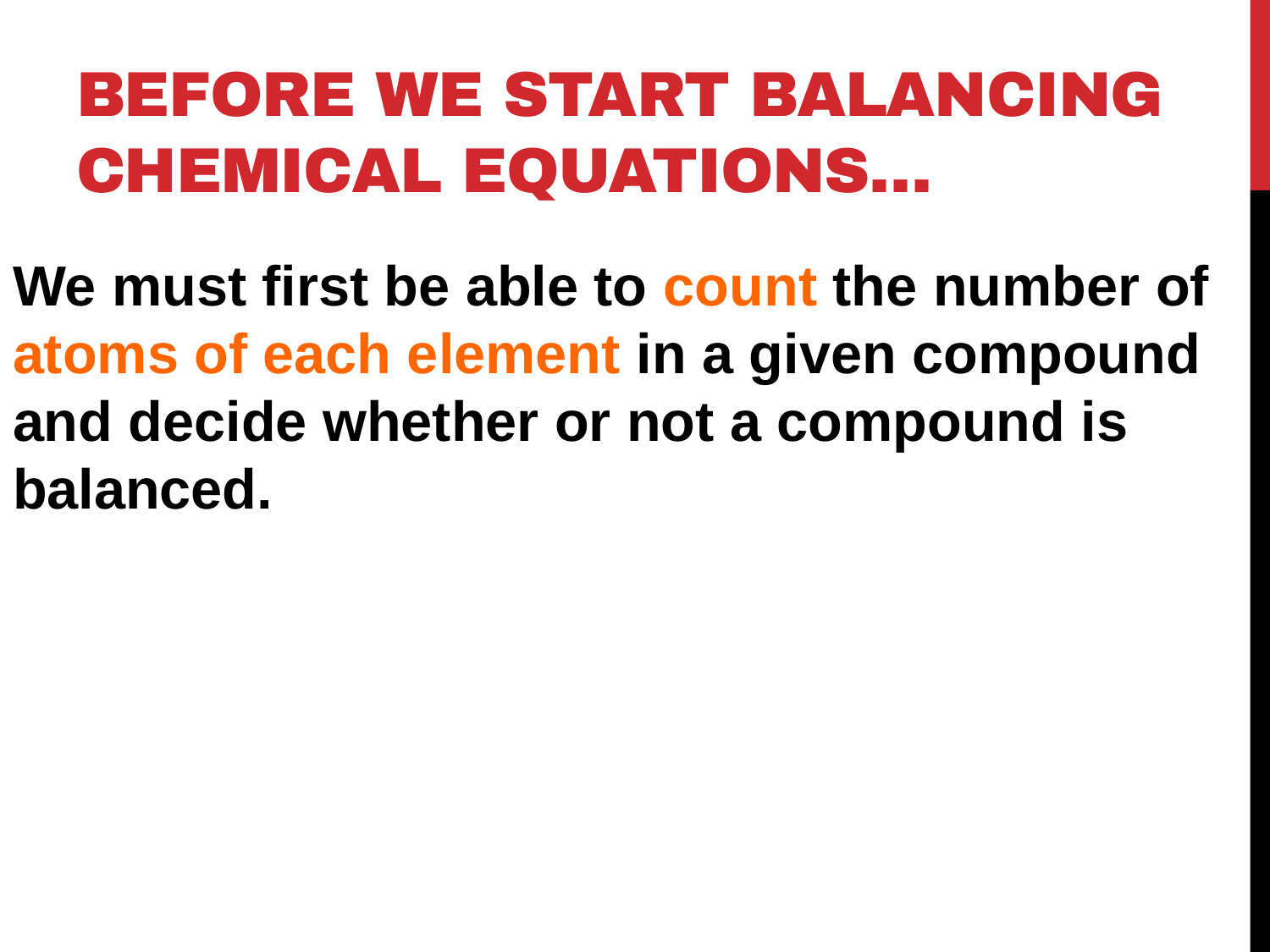

# Before we start Balancing Chemical Equations…
We must first be able to count the number of atoms of each element in a given compound and decide whether or not a compound is balanced.